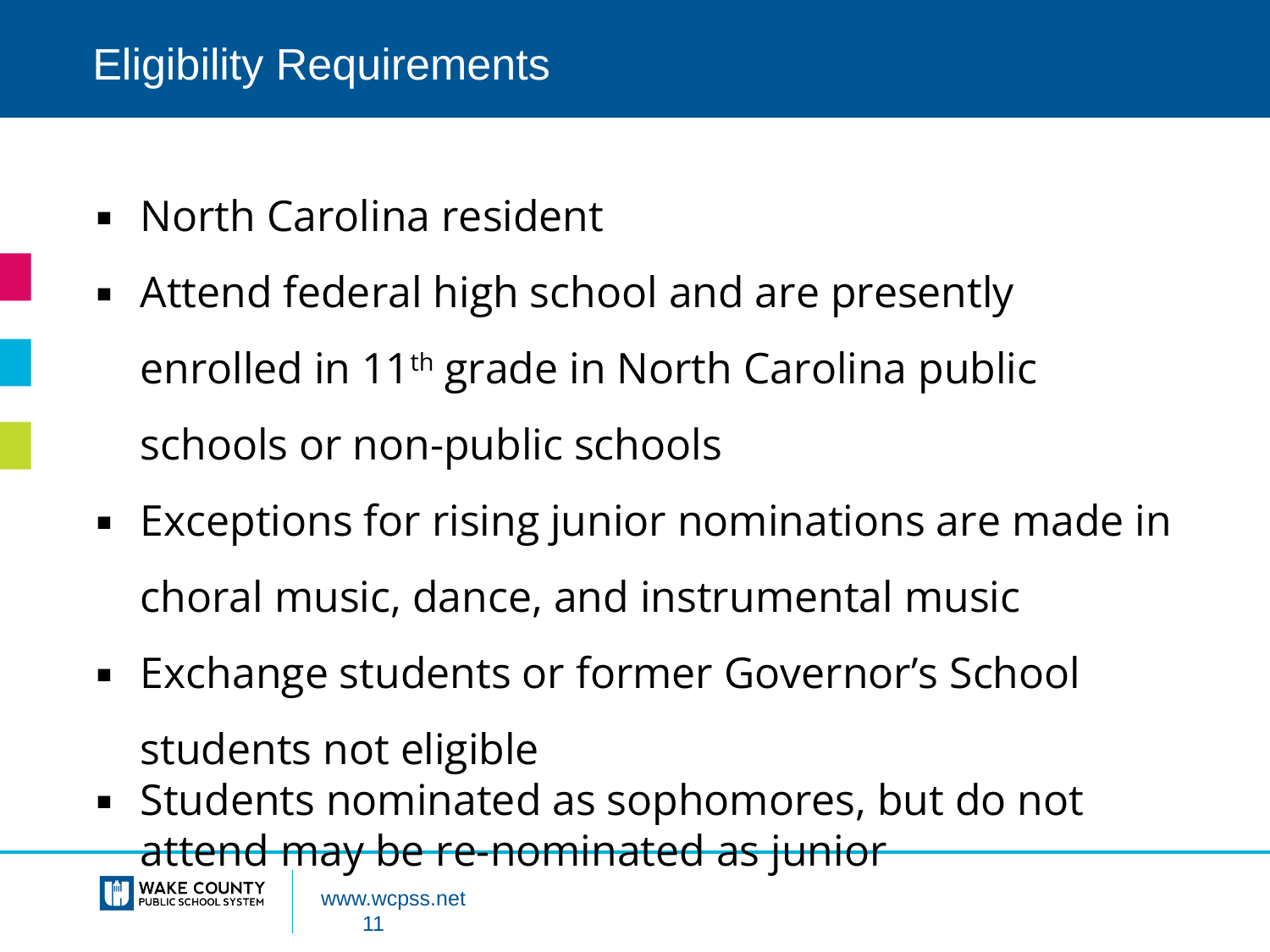

# Eligibility Requirements
North Carolina resident
Attend federal high school and are presently enrolled in 11th grade in North Carolina public schools or non-public schools
Exceptions for rising junior nominations are made in choral music, dance, and instrumental music
Exchange students or former Governor’s School students not eligible
Students nominated as sophomores, but do not attend may be re-nominated as junior